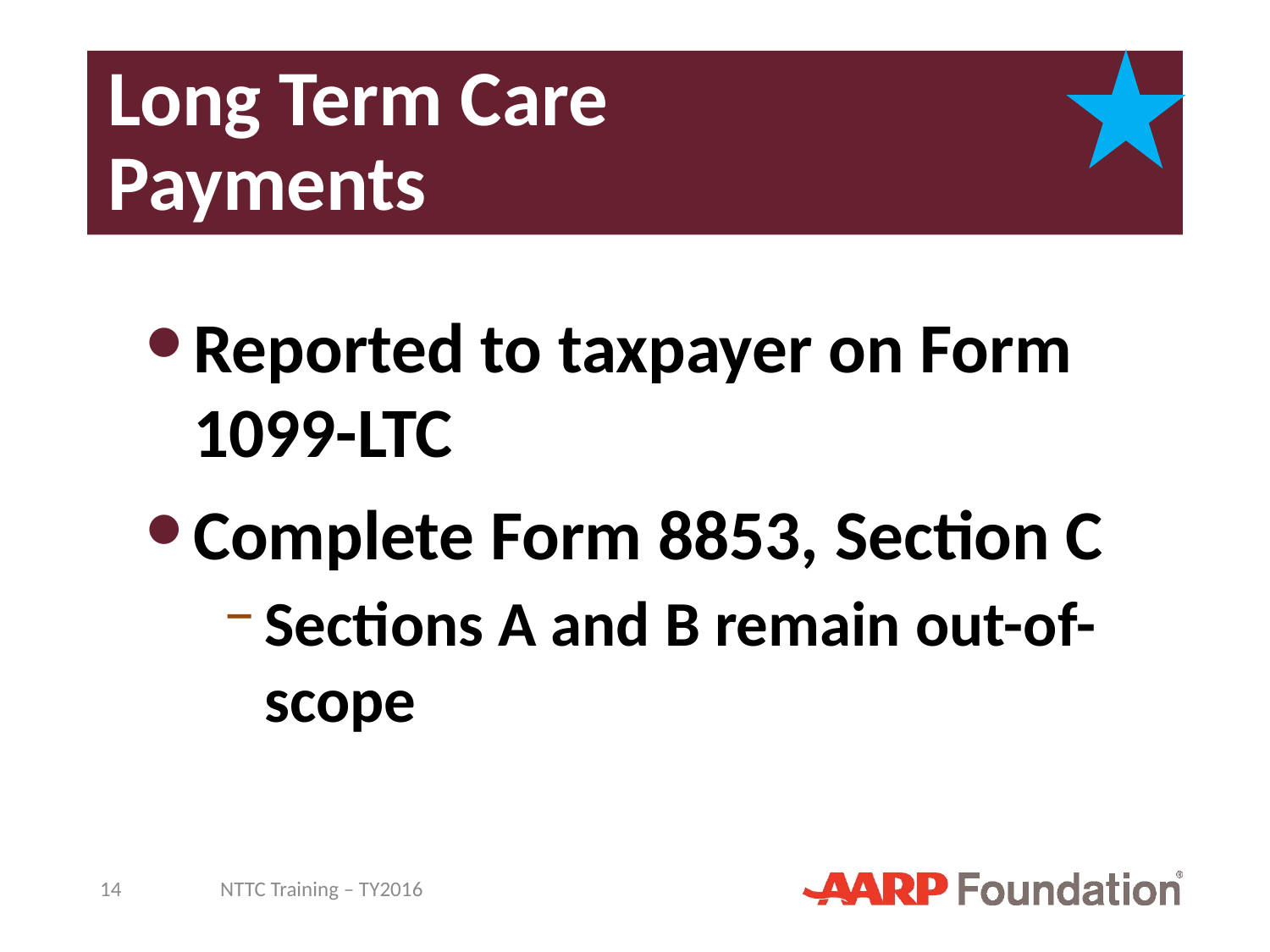

# Long Term Care Payments

Reported to taxpayer on Form 1099-LTC
Complete Form 8853, Section C
Sections A and B remain out-of-scope
14
NTTC Training – TY2016